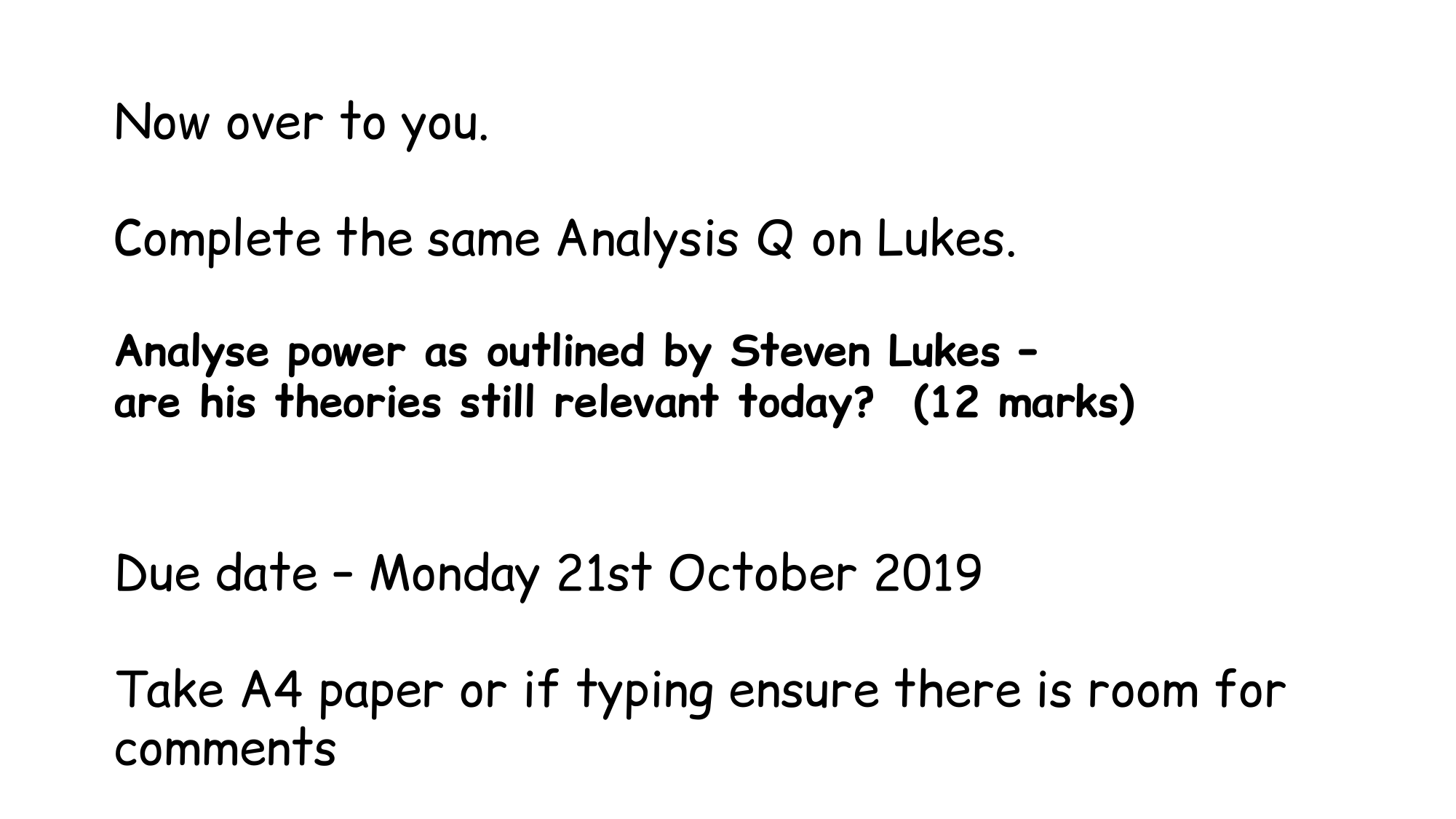

Now over to you.

Complete the same Analysis Q on Lukes.

Analyse power as outlined by Steven Lukes –
are his theories still relevant today?  (12 marks)

Due date – Monday 21st October 2019

Take A4 paper or if typing ensure there is room for comments